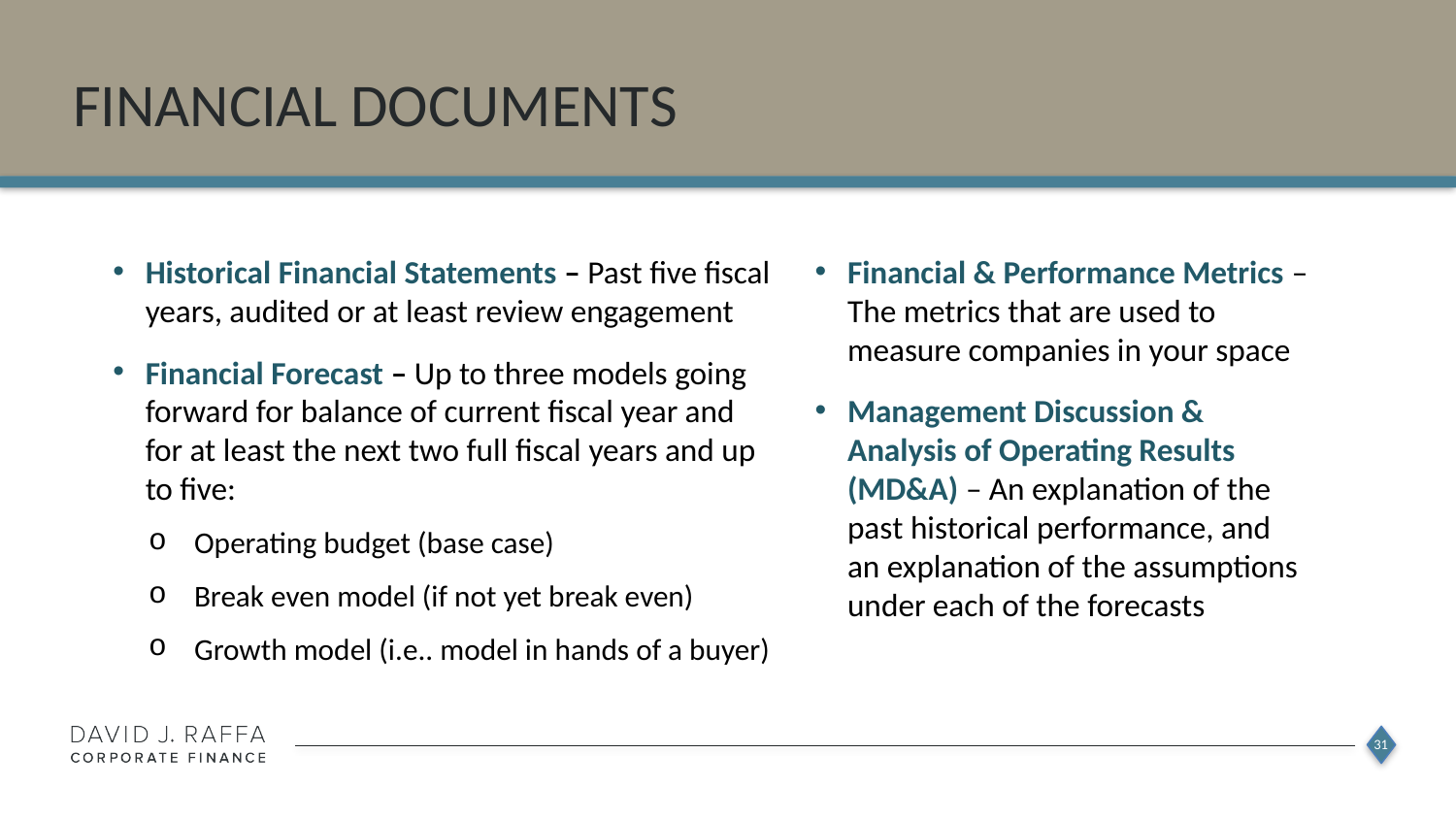

# financial documents
Historical Financial Statements – Past five fiscal years, audited or at least review engagement
Financial Forecast – Up to three models going forward for balance of current fiscal year and for at least the next two full fiscal years and up to five:
Operating budget (base case)
Break even model (if not yet break even)
Growth model (i.e.. model in hands of a buyer)

Financial & Performance Metrics – The metrics that are used to measure companies in your space
Management Discussion & Analysis of Operating Results (MD&A) – An explanation of the past historical performance, and an explanation of the assumptions under each of the forecasts

31